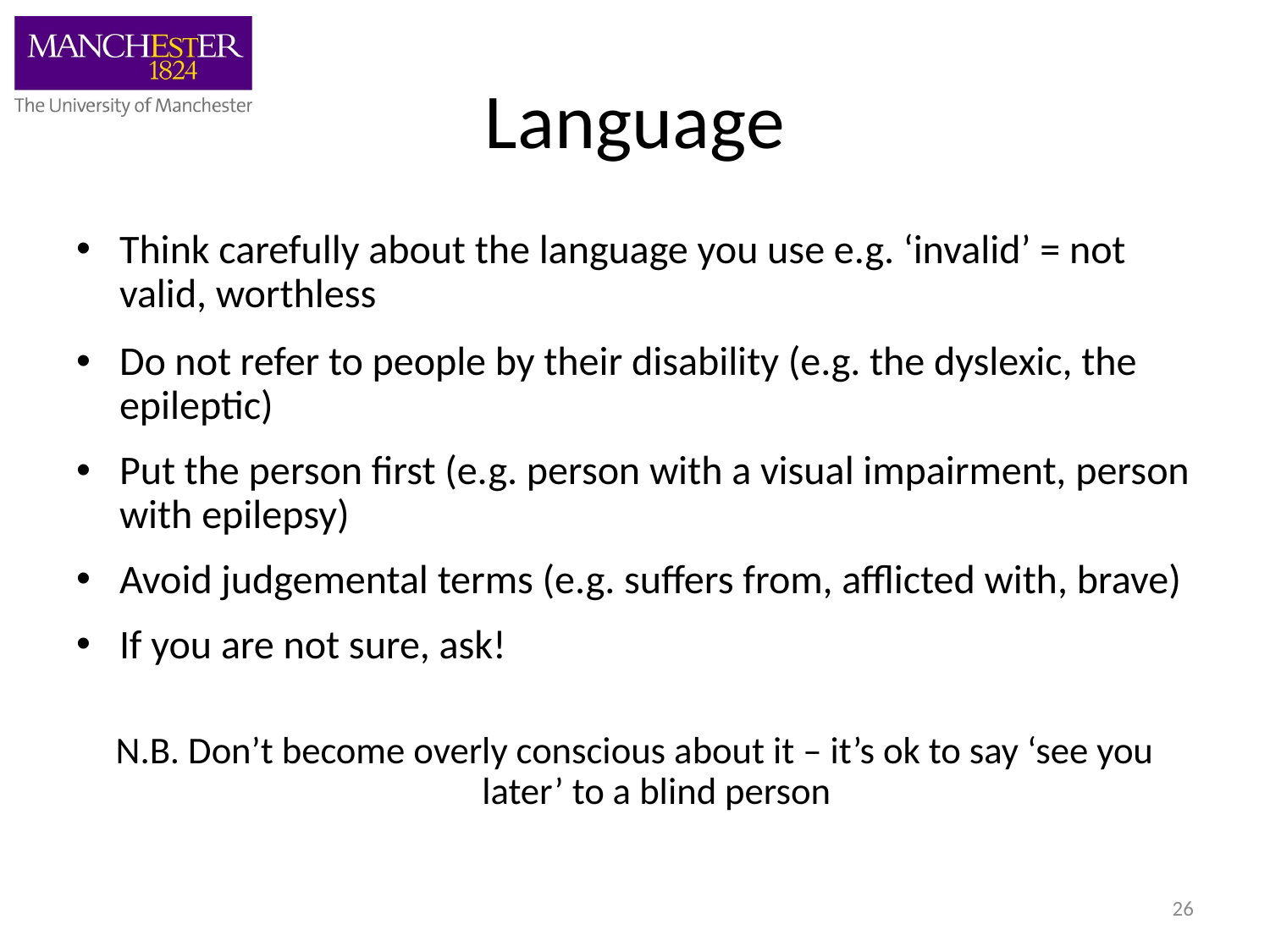

# Language
Think carefully about the language you use e.g. ‘invalid’ = not valid, worthless
Do not refer to people by their disability (e.g. the dyslexic, the epileptic)
Put the person first (e.g. person with a visual impairment, person with epilepsy)
Avoid judgemental terms (e.g. suffers from, afflicted with, brave)
If you are not sure, ask!

N.B. Don’t become overly conscious about it – it’s ok to say ‘see you later’ to a blind person

26